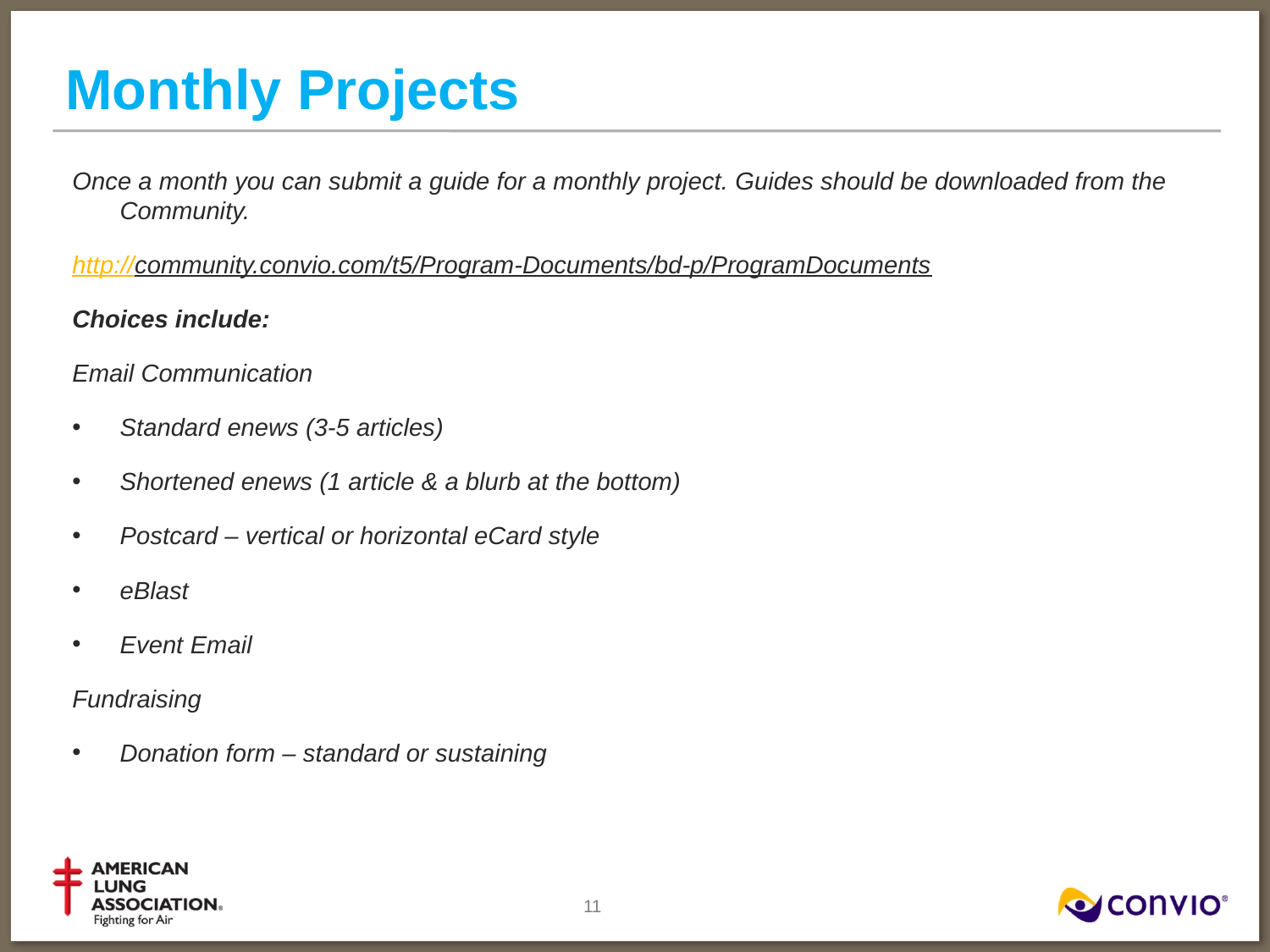

# Monthly Projects
Once a month you can submit a guide for a monthly project. Guides should be downloaded from the Community.
http://community.convio.com/t5/Program-Documents/bd-p/ProgramDocuments
Choices include:
Email Communication
Standard enews (3-5 articles)
Shortened enews (1 article & a blurb at the bottom)
Postcard – vertical or horizontal eCard style
eBlast
Event Email
Fundraising
Donation form – standard or sustaining
11